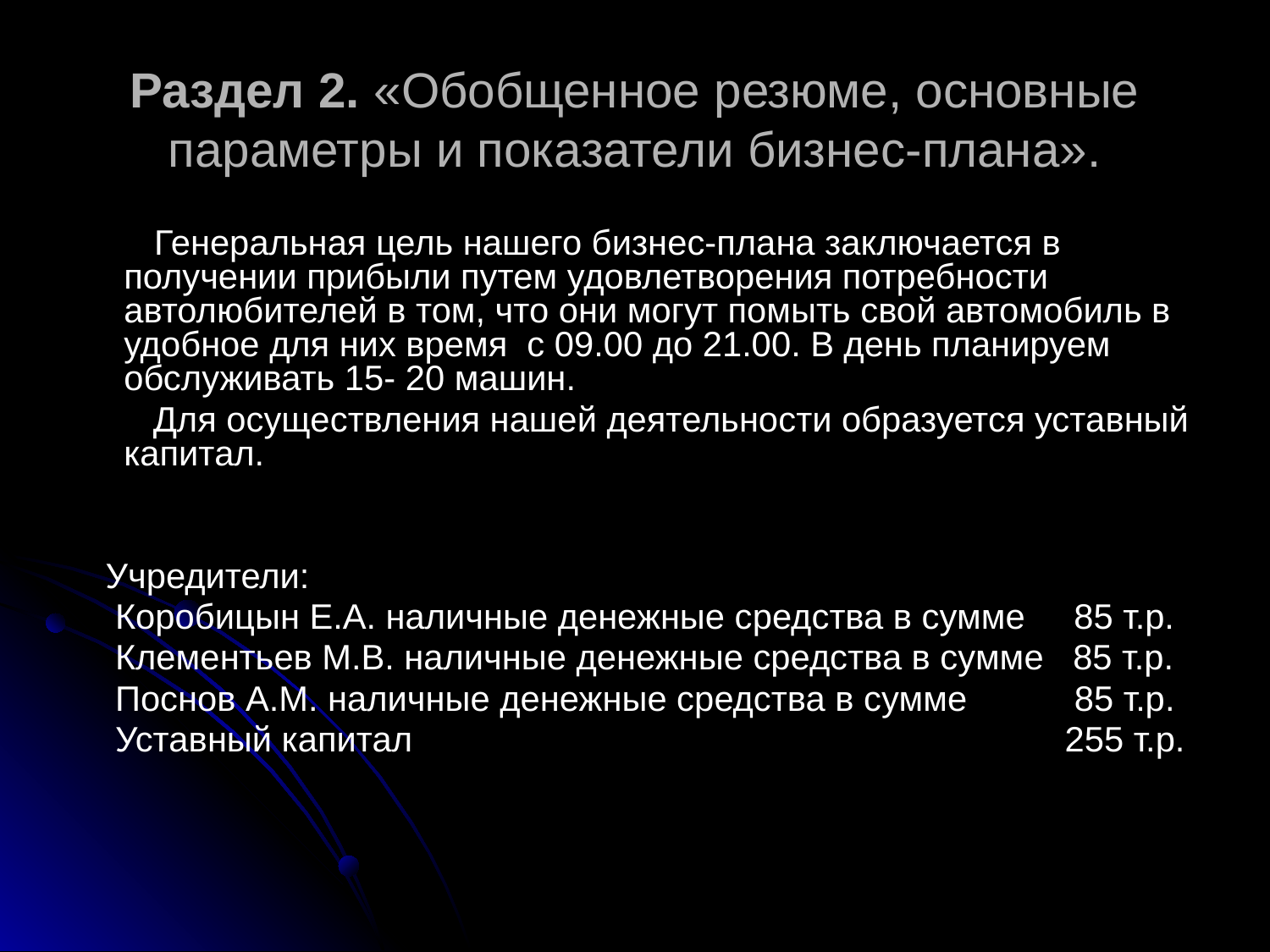

# Раздел 2. «Обобщенное резюме, основные параметры и показатели бизнес-плана».
        Генеральная цель нашего бизнес-плана заключается в получении прибыли путем удовлетворения потребности автолюбителей в том, что они могут помыть свой автомобиль в удобное для них время  с 09.00 до 21.00. В день планируем обслуживать 15- 20 машин.
	   Для осуществления нашей деятельности образуется уставный капитал.

   Учредители:
    Коробицын Е.А. наличные денежные средства в сумме     85 т.р.
    Клементьев М.В. наличные денежные средства в сумме   85 т.р.
    Поснов А.М. наличные денежные средства в сумме           85 т.р.
    Уставный капитал                                                                   255 т.р.